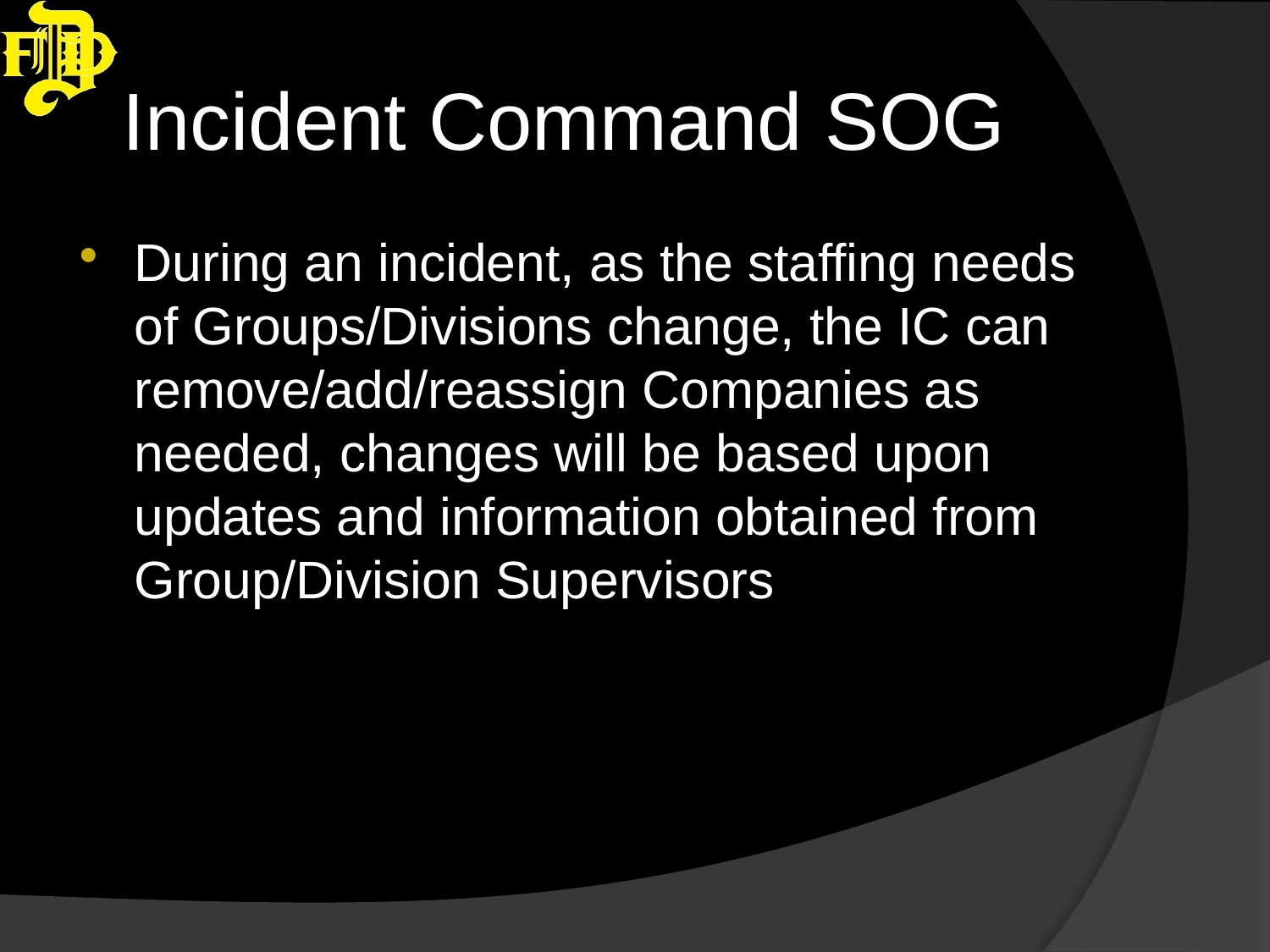

# Incident Command SOG
During an incident, as the staffing needs of Groups/Divisions change, the IC can remove/add/reassign Companies as needed, changes will be based upon updates and information obtained from Group/Division Supervisors